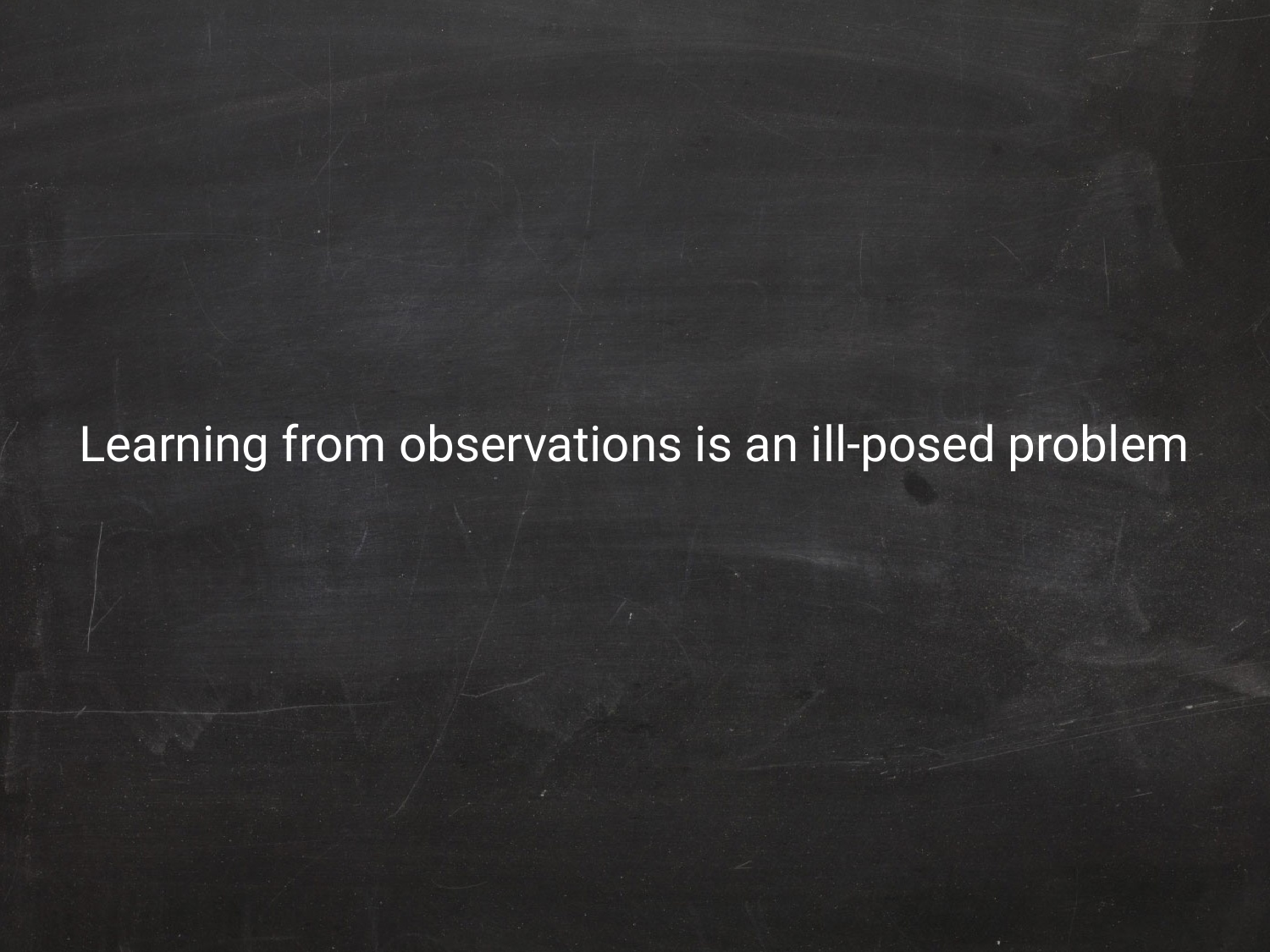

Learning from observations is an ill-posed problem